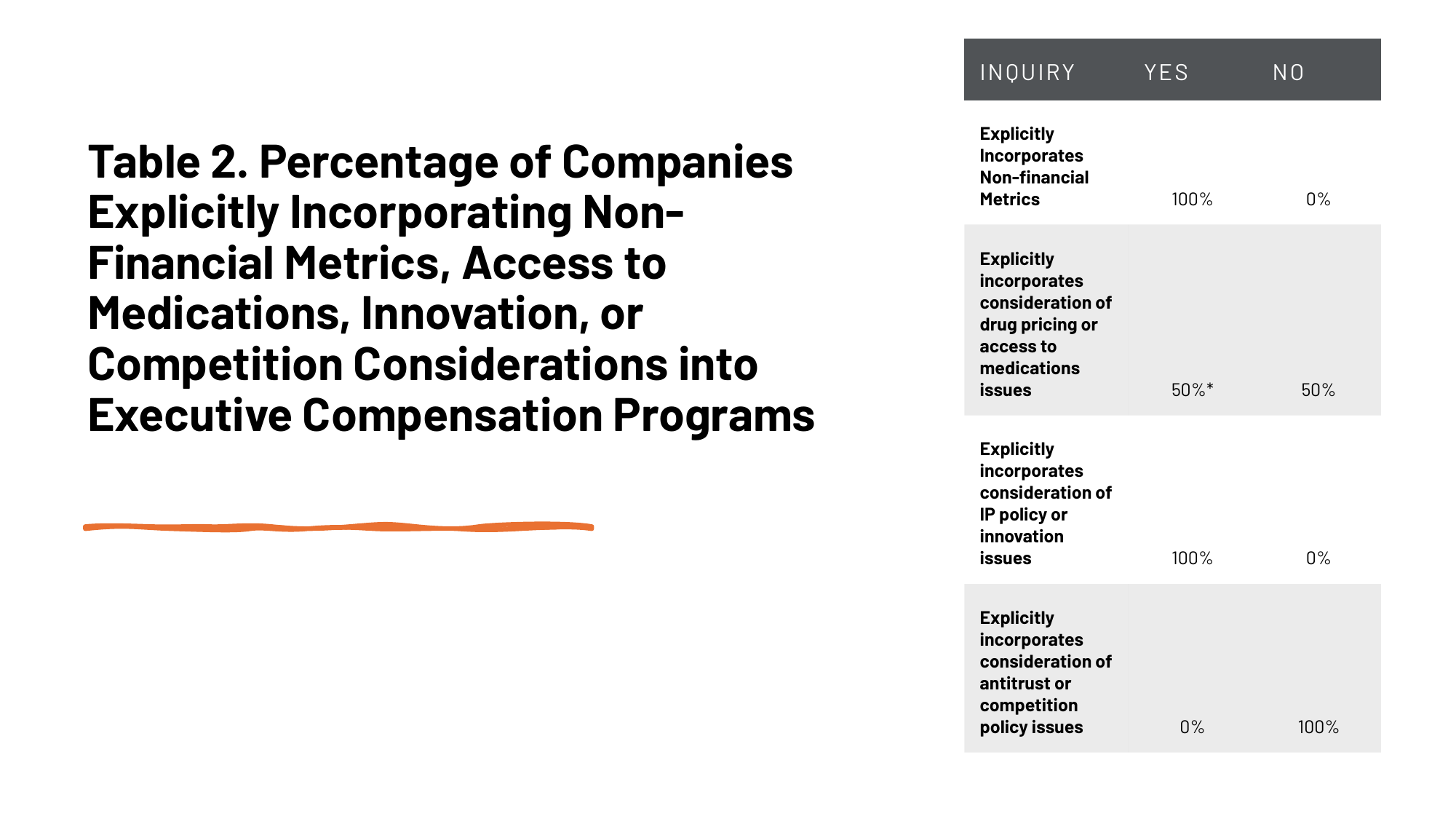

# Table 2. Percentage of Companies Explicitly Incorporating Non-Financial Metrics, Access to Medications, Innovation, or Competition Considerations into Executive Compensation Programs
| Inquiry | Yes | No |
| --- | --- | --- |
| Explicitly Incorporates Non-financial Metrics | 100% | 0% |
| Explicitly incorporates consideration of drug pricing or access to medications issues | 50%\* | 50% |
| Explicitly incorporates consideration of IP policy or innovation issues | 100% | 0% |
| Explicitly incorporates consideration of antitrust or competition policy issues | 0% | 100% |